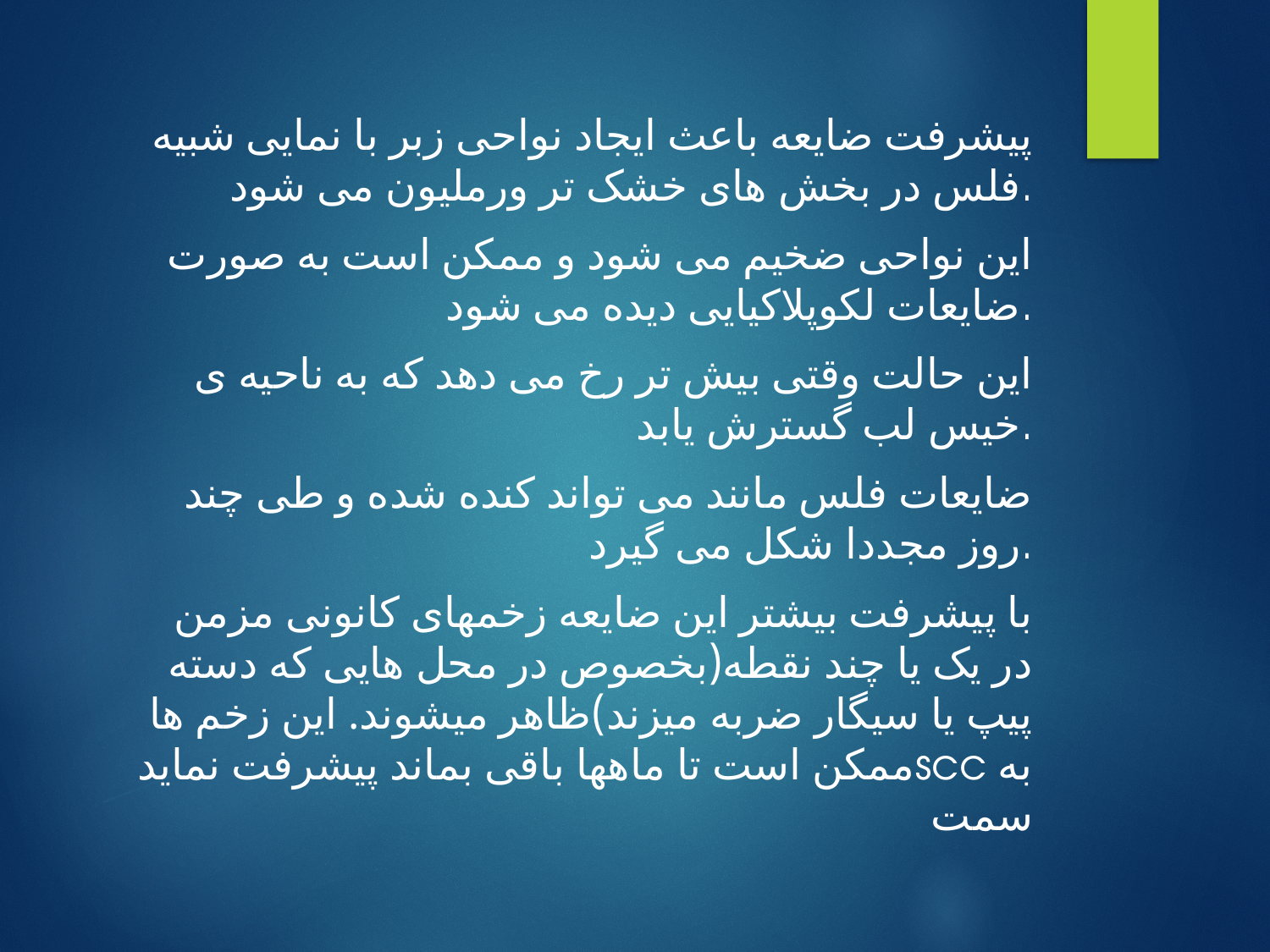

پیشرفت ضایعه باعث ایجاد نواحی زبر با نمایی شبیه فلس در بخش های خشک تر ورملیون می شود.
این نواحی ضخیم می شود و ممکن است به صورت ضایعات لکوپلاکیایی دیده می شود.
این حالت وقتی بیش تر رخ می دهد که به ناحیه ی خیس لب گسترش یابد.
ضایعات فلس مانند می تواند کنده شده و طی چند روز مجددا شکل می گیرد.
با پیشرفت بیشتر این ضایعه زخمهای کانونی مزمن در یک یا چند نقطه(بخصوص در محل هایی که دسته پیپ یا سیگار ضربه میزند)ظاهر میشوند. این زخم ها ممکن است تا ماهها باقی بماند پیشرفت نمایدscc به سمت